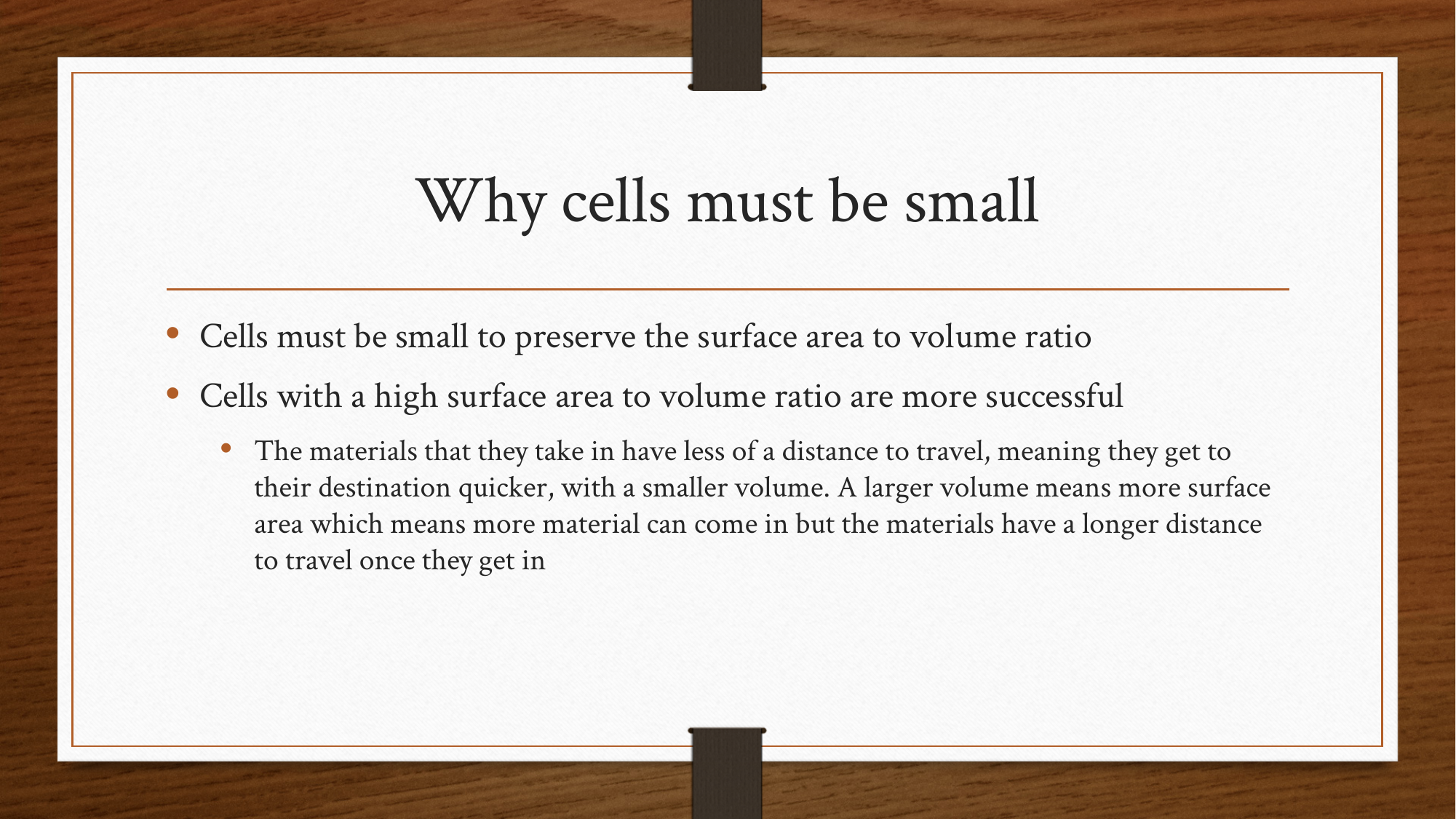

# Why cells must be small
Cells must be small to preserve the surface area to volume ratio
Cells with a high surface area to volume ratio are more successful
The materials that they take in have less of a distance to travel, meaning they get to their destination quicker, with a smaller volume. A larger volume means more surface area which means more material can come in but the materials have a longer distance to travel once they get in